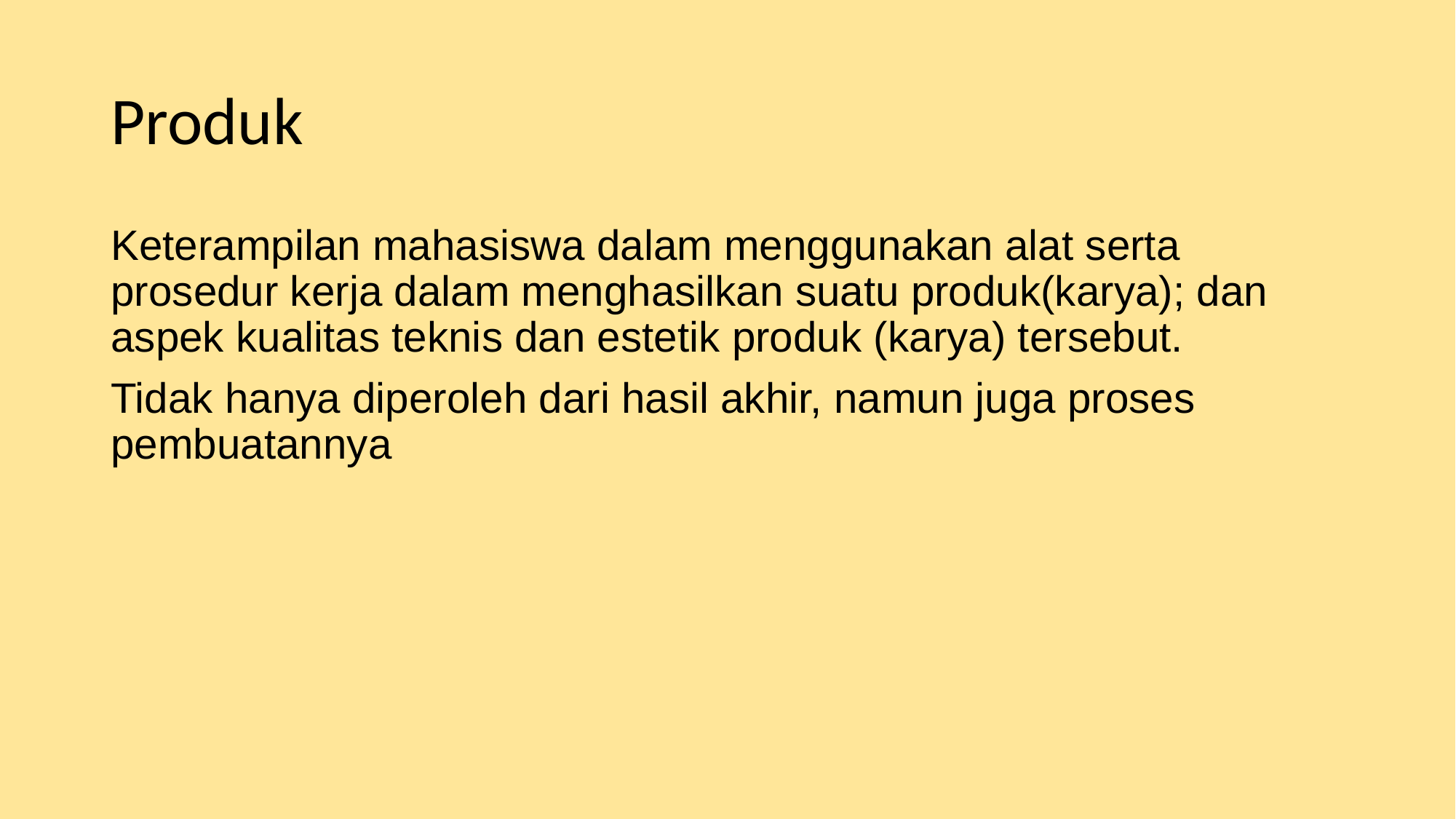

# Produk
Keterampilan mahasiswa dalam menggunakan alat serta prosedur kerja dalam menghasilkan suatu produk(karya); dan aspek kualitas teknis dan estetik produk (karya) tersebut.
Tidak hanya diperoleh dari hasil akhir, namun juga proses pembuatannya